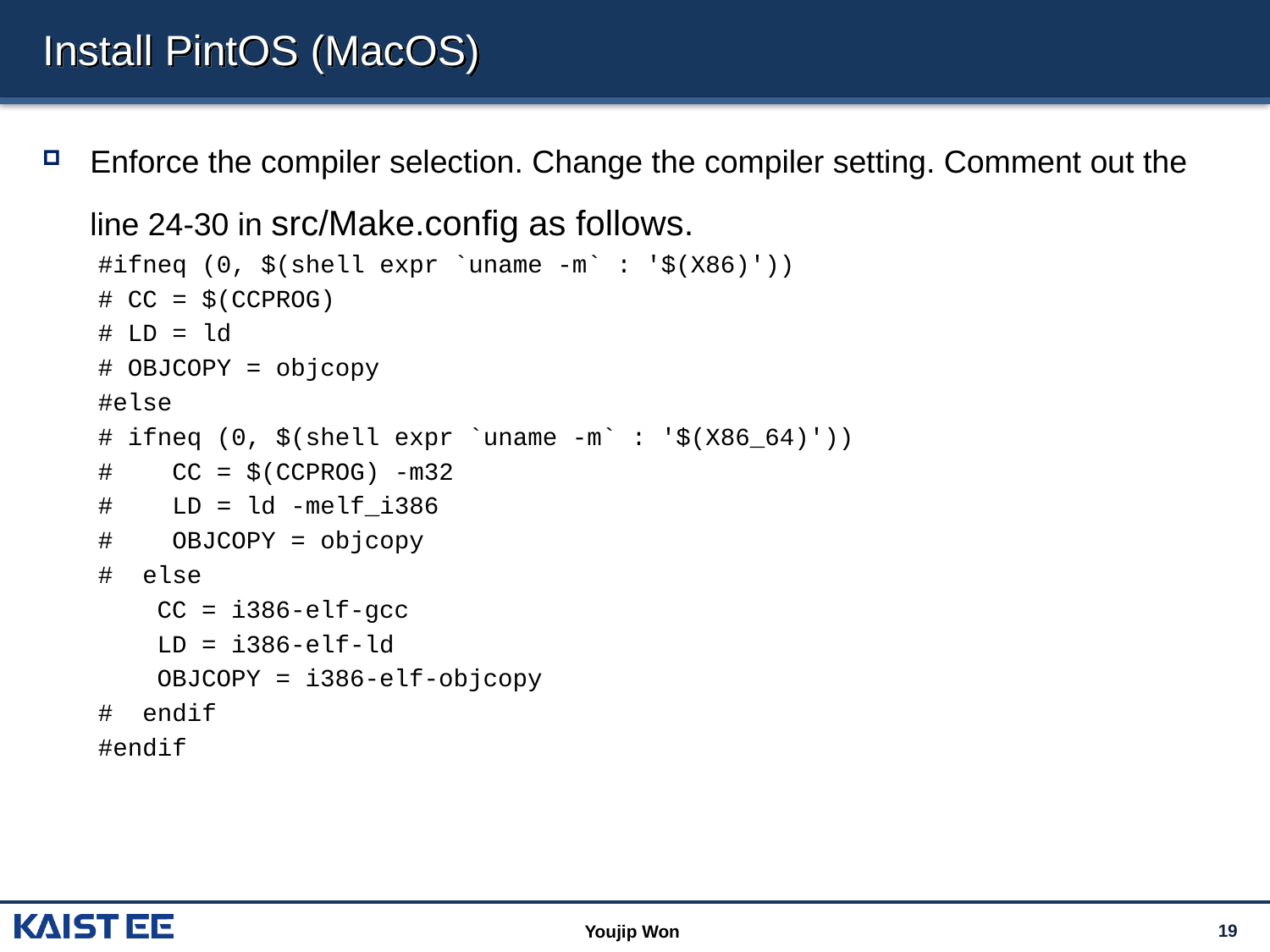

# Install PintOS (MacOS)
Enforce the compiler selection. Change the compiler setting. Comment out the line 24-30 in src/Make.config as follows.
#ifneq (0, $(shell expr `uname -m` : '$(X86)'))
# CC = $(CCPROG)
# LD = ld
# OBJCOPY = objcopy
#else
# ifneq (0, $(shell expr `uname -m` : '$(X86_64)'))
#    CC = $(CCPROG) -m32
#    LD = ld -melf_i386
#    OBJCOPY = objcopy
#  else
    CC = i386-elf-gcc
    LD = i386-elf-ld
    OBJCOPY = i386-elf-objcopy
#  endif
#endif

Youjip Won
19